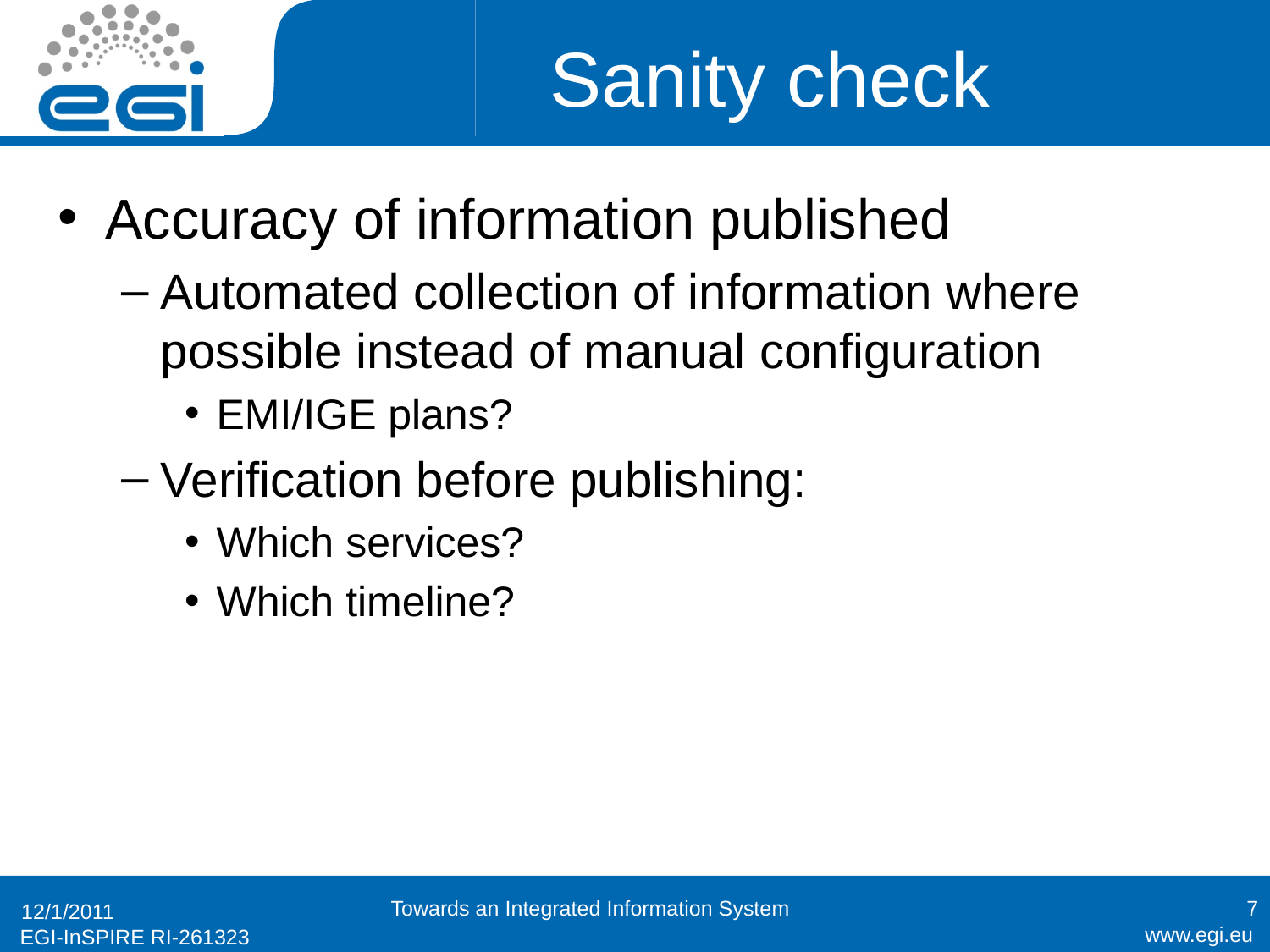

# Sanity check
Accuracy of information published
Automated collection of information where possible instead of manual configuration
EMI/IGE plans?
Verification before publishing:
Which services?
Which timeline?
Towards an Integrated Information System
7
12/1/2011